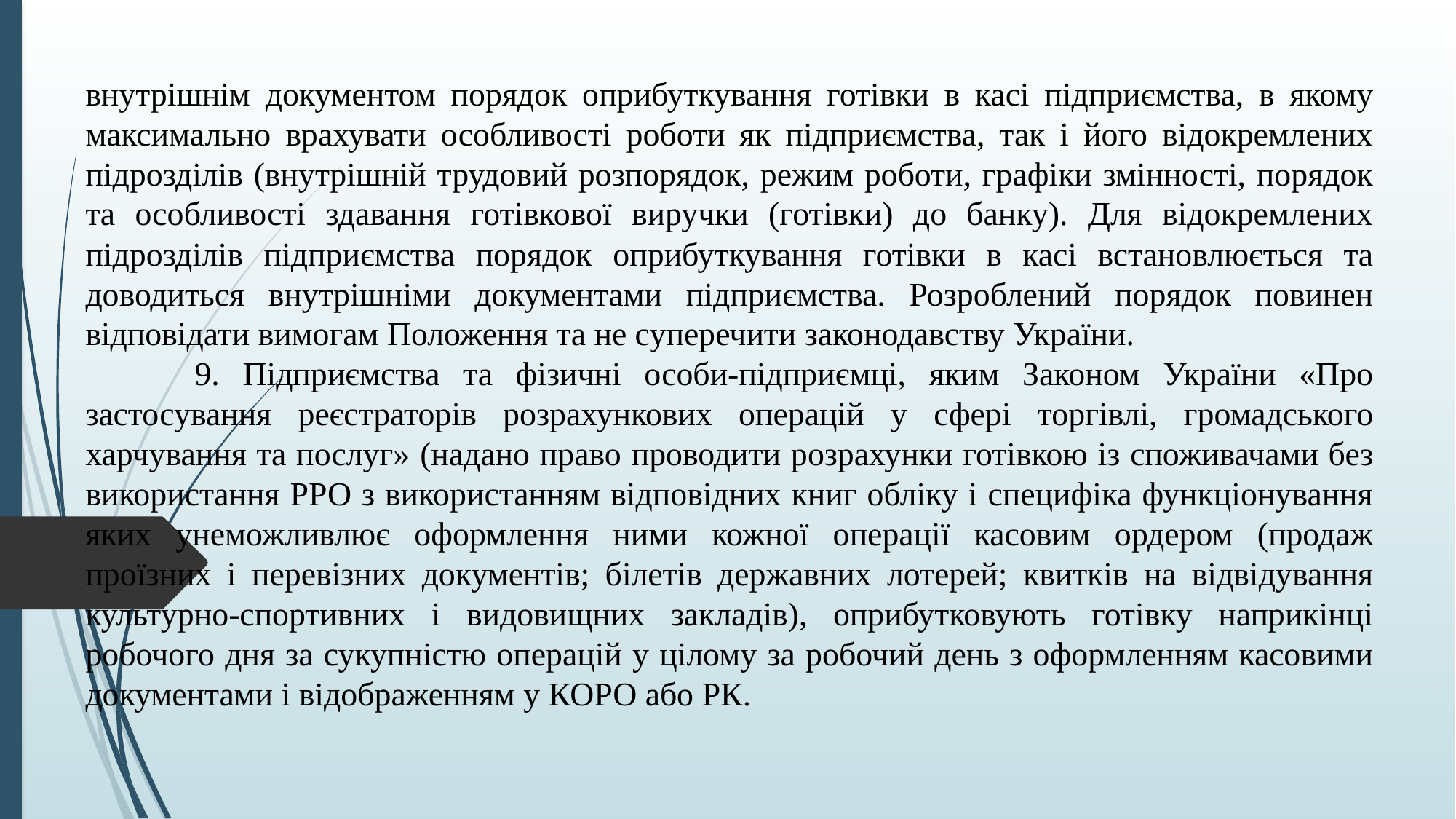

внутрішнім документом порядок оприбуткування готівки в касі підприємства, в якому максимально врахувати особливості роботи як підприємства, так і його відокремлених підрозділів (внутрішній трудовий розпорядок, режим роботи, графіки змінності, порядок та особливості здавання готівкової виручки (готівки) до банку). Для відокремлених підрозділів підприємства порядок оприбуткування готівки в касі встановлюється та доводиться внутрішніми документами підприємства. Розроблений порядок повинен відповідати вимогам Положення та не суперечити законодавству України.
	9. Підприємства та фізичні особи-підприємці, яким Законом України «Про застосування реєстраторів розрахункових операцій у сфері торгівлі, громадського харчування та послуг» (надано право проводити розрахунки готівкою із споживачами без використання РРО з використанням відповідних книг обліку і специфіка функціонування яких унеможливлює оформлення ними кожної операції касовим ордером (продаж проїзних і перевізних документів; білетів державних лотерей; квитків на відвідування культурно-спортивних і видовищних закладів), оприбутковують готівку наприкінці робочого дня за сукупністю операцій у цілому за робочий день з оформленням касовими документами і відображенням у КОРО або РК.